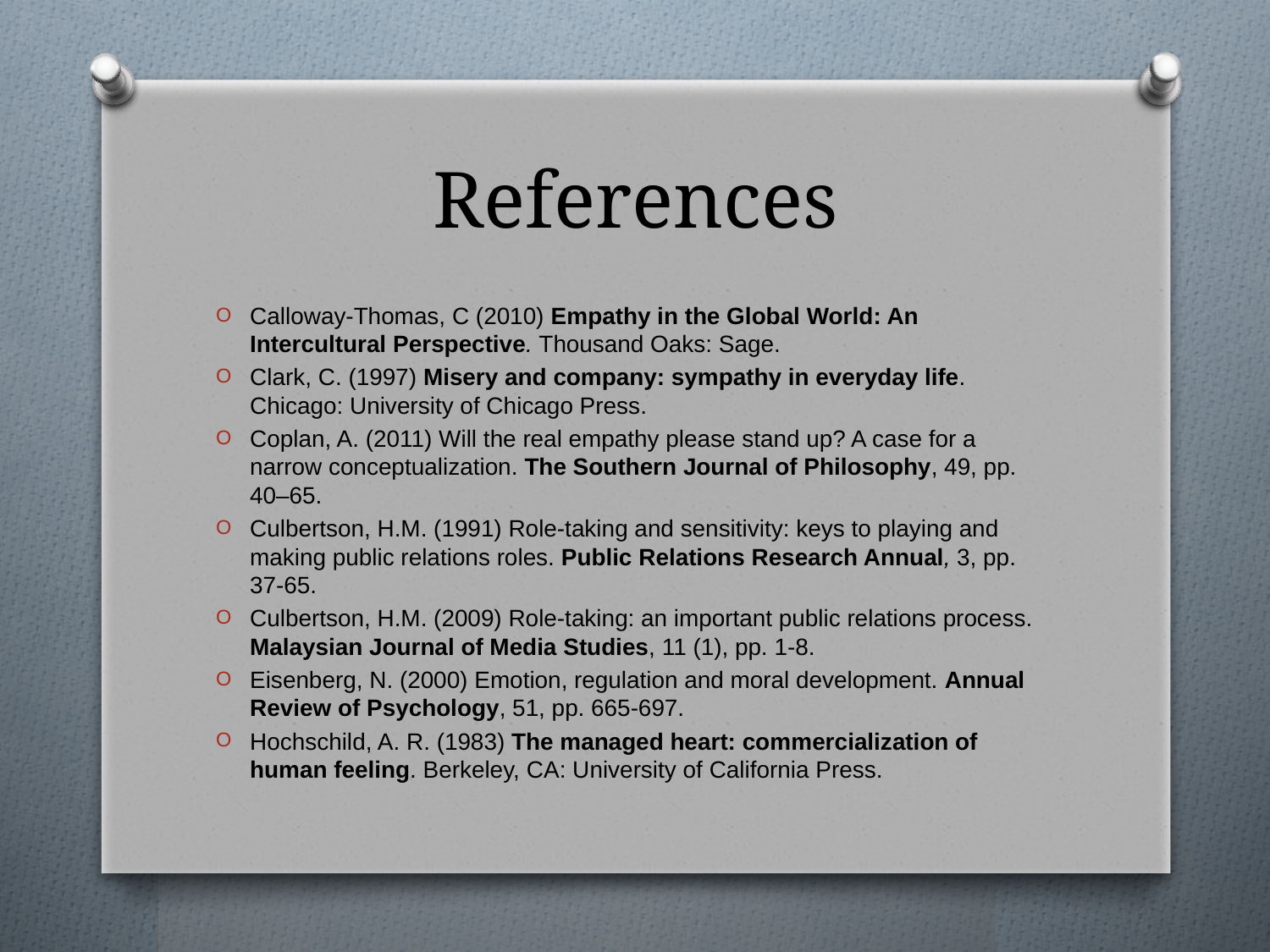

# References
Calloway-Thomas, C (2010) Empathy in the Global World: An Intercultural Perspective. Thousand Oaks: Sage.
Clark, C. (1997) Misery and company: sympathy in everyday life. Chicago: University of Chicago Press.
Coplan, A. (2011) Will the real empathy please stand up? A case for a narrow conceptualization. The Southern Journal of Philosophy, 49, pp. 40–65.
Culbertson, H.M. (1991) Role-taking and sensitivity: keys to playing and making public relations roles. Public Relations Research Annual, 3, pp. 37-65.
Culbertson, H.M. (2009) Role-taking: an important public relations process. Malaysian Journal of Media Studies, 11 (1), pp. 1-8.
Eisenberg, N. (2000) Emotion, regulation and moral development. Annual Review of Psychology, 51, pp. 665-697.
Hochschild, A. R. (1983) The managed heart: commercialization of human feeling. Berkeley, CA: University of California Press.